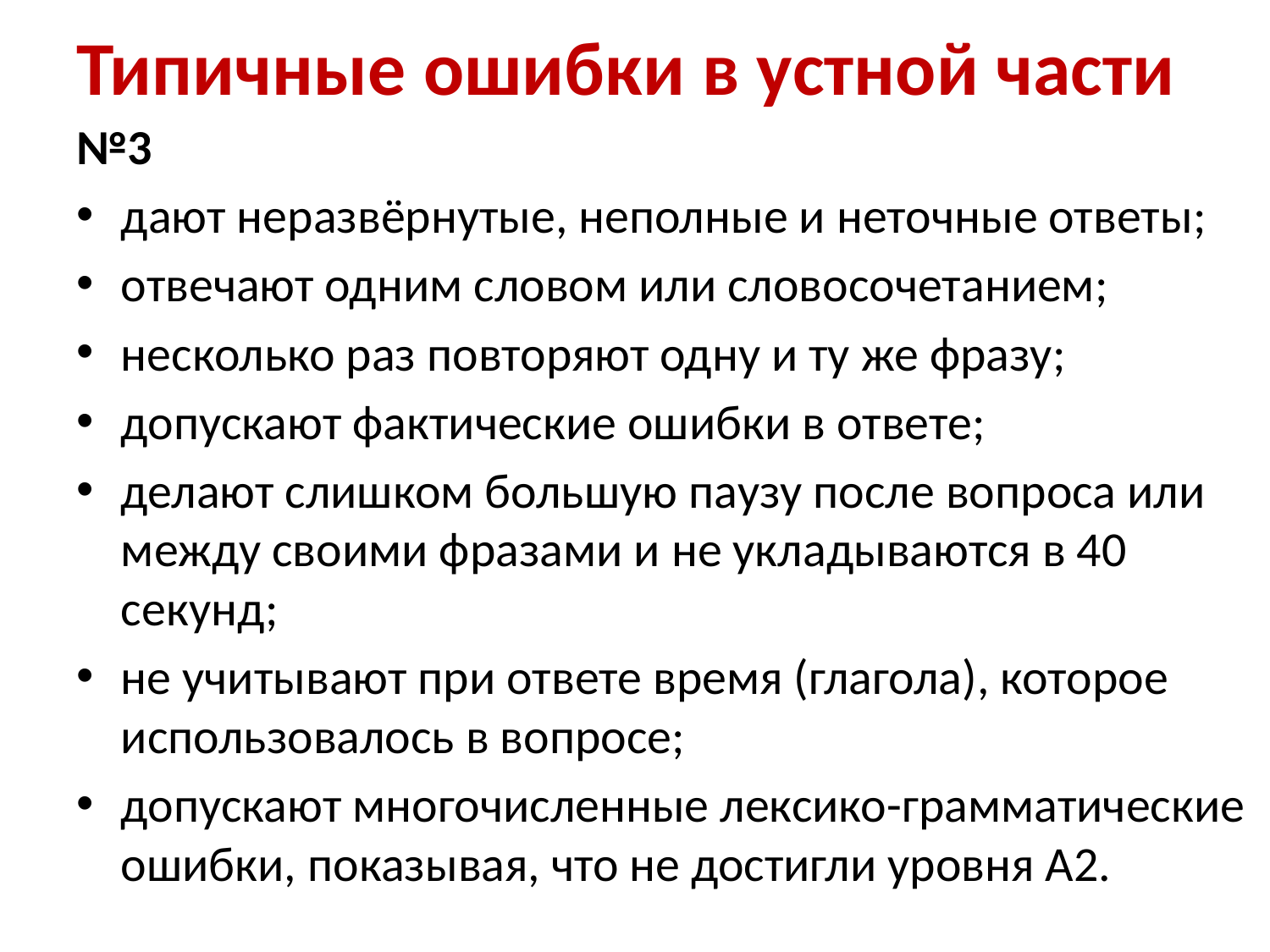

# Типичные ошибки в устной части
№3
дают неразвёрнутые, неполные и неточные ответы;
отвечают одним словом или словосочетанием;
несколько раз повторяют одну и ту же фразу;
допускают фактические ошибки в ответе;
делают слишком большую паузу после вопроса или между своими фразами и не укладываются в 40 секунд;
не учитывают при ответе время (глагола), которое использовалось в вопросе;
допускают многочисленные лексико-грамматические ошибки, показывая, что не достигли уровня А2.